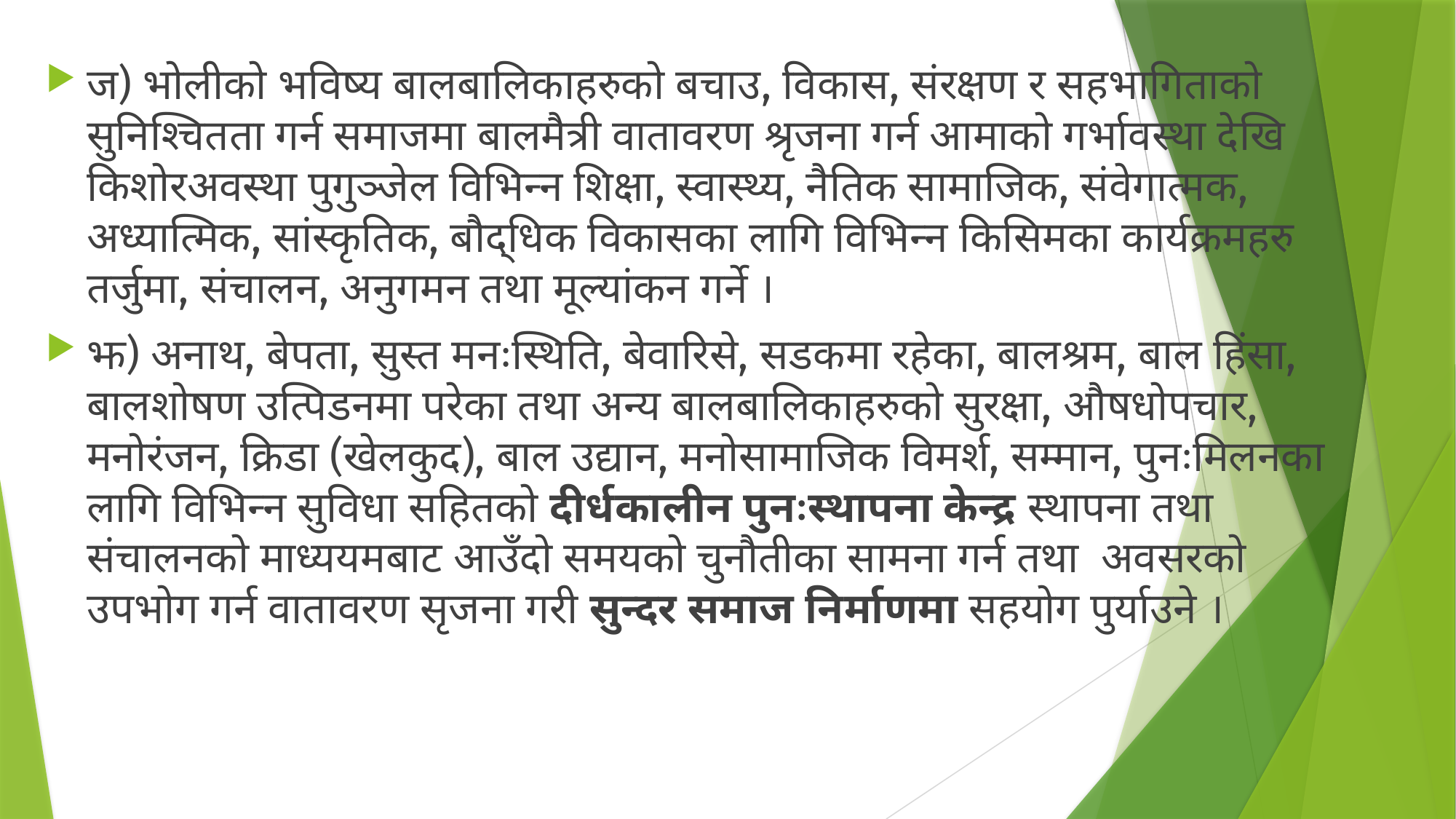

ज) भोलीको भविष्य बालबालिकाहरुको बचाउ, विकास, संरक्षण र सहभागिताको सुनिश्चितता गर्न समाजमा बालमैत्री वातावरण श्रृजना गर्न आमाको गर्भावस्था देखि किशोरअवस्था पुगुञ्जेल विभिन्न शिक्षा, स्वास्थ्य, नैतिक सामाजिक, संवेगात्मक, अध्यात्मिक, सांस्कृतिक, बौद्धिक विकासका लागि विभिन्न किसिमका कार्यक्रमहरु तर्जुमा, संचालन, अनुगमन तथा मूल्यांकन गर्ने ।
झ) अनाथ, बेपता, सुस्त मनःस्थिति, बेवारिसे, सडकमा रहेका, बालश्रम, बाल हिंसा, बालशोषण उत्पिडनमा परेका तथा अन्य बालबालिकाहरुको सुरक्षा, औषधोपचार, मनोरंजन, क्रिडा (खेलकुद), बाल उद्यान, मनोसामाजिक विमर्श, सम्मान, पुनःमिलनका लागि विभिन्न सुविधा सहितको दीर्धकालीन पुनःस्थापना केन्द्र स्थापना तथा संचालनको माध्ययमबाट आउँदो समयको चुनौतीका सामना गर्न तथा  अवसरको उपभोग गर्न वातावरण सृजना गरी सुन्दर समाज निर्माणमा सहयोग पुर्याउने ।